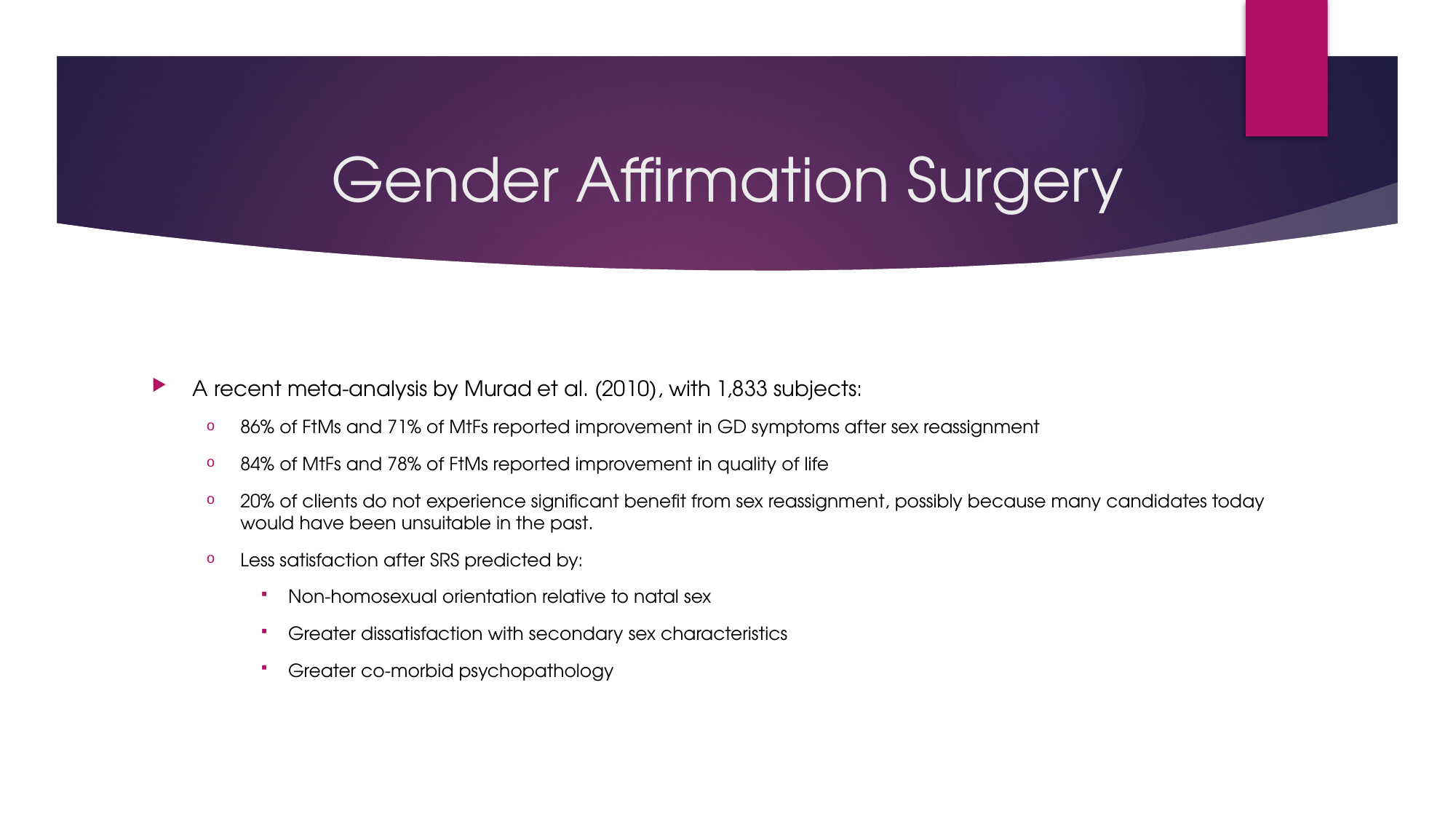

# Gender Affirmation Surgery
A recent meta-analysis by Murad et al. (2010), with 1,833 subjects:
86% of FtMs and 71% of MtFs reported improvement in GD symptoms after sex reassignment
84% of MtFs and 78% of FtMs reported improvement in quality of life
20% of clients do not experience significant benefit from sex reassignment, possibly because many candidates today would have been unsuitable in the past.
Less satisfaction after SRS predicted by:
Non-homosexual orientation relative to natal sex
Greater dissatisfaction with secondary sex characteristics
Greater co-morbid psychopathology